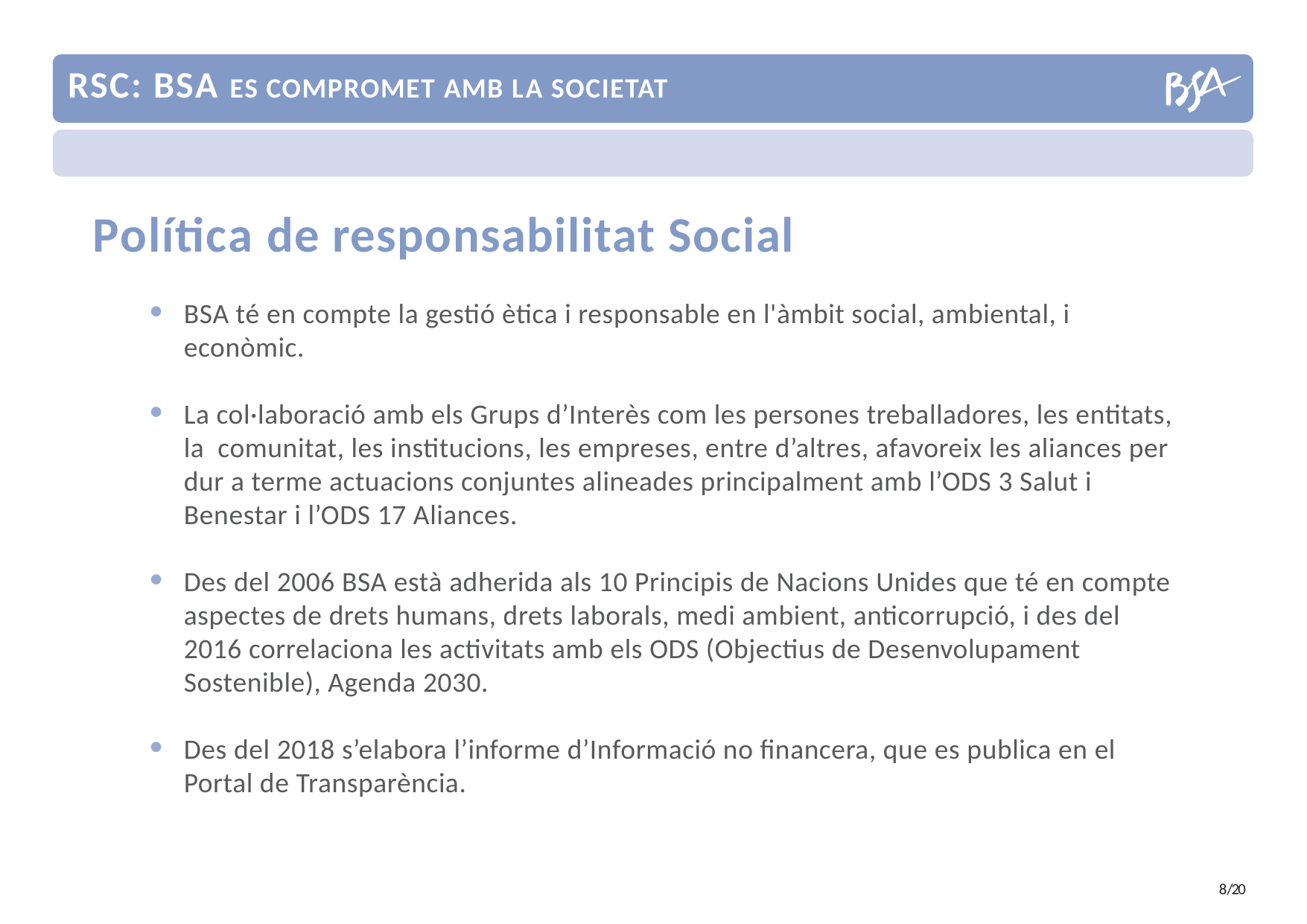

RSC: BSA ES COMPROMET AMB LA SOCIETAT

Política de responsabilitat Social

BSA té en compte la gestió ètica i responsable en l'àmbit social, ambiental, i econòmic.

La col·laboració amb els Grups d’Interès com les persones treballadores, les entitats, la  comunitat, les institucions, les empreses, entre d’altres, afavoreix les aliances per dur a terme actuacions conjuntes alineades principalment amb l’ODS 3 Salut i Benestar i l’ODS 17 Aliances.

Des del 2006 BSA està adherida als 10 Principis de Nacions Unides que té en compte aspectes de drets humans, drets laborals, medi ambient, anticorrupció, i des del 2016 correlaciona les activitats amb els ODS (Objectius de Desenvolupament Sostenible), Agenda 2030.

Des del 2018 s’elabora l’informe d’Informació no financera, que es publica en el Portal de Transparència.
8/20